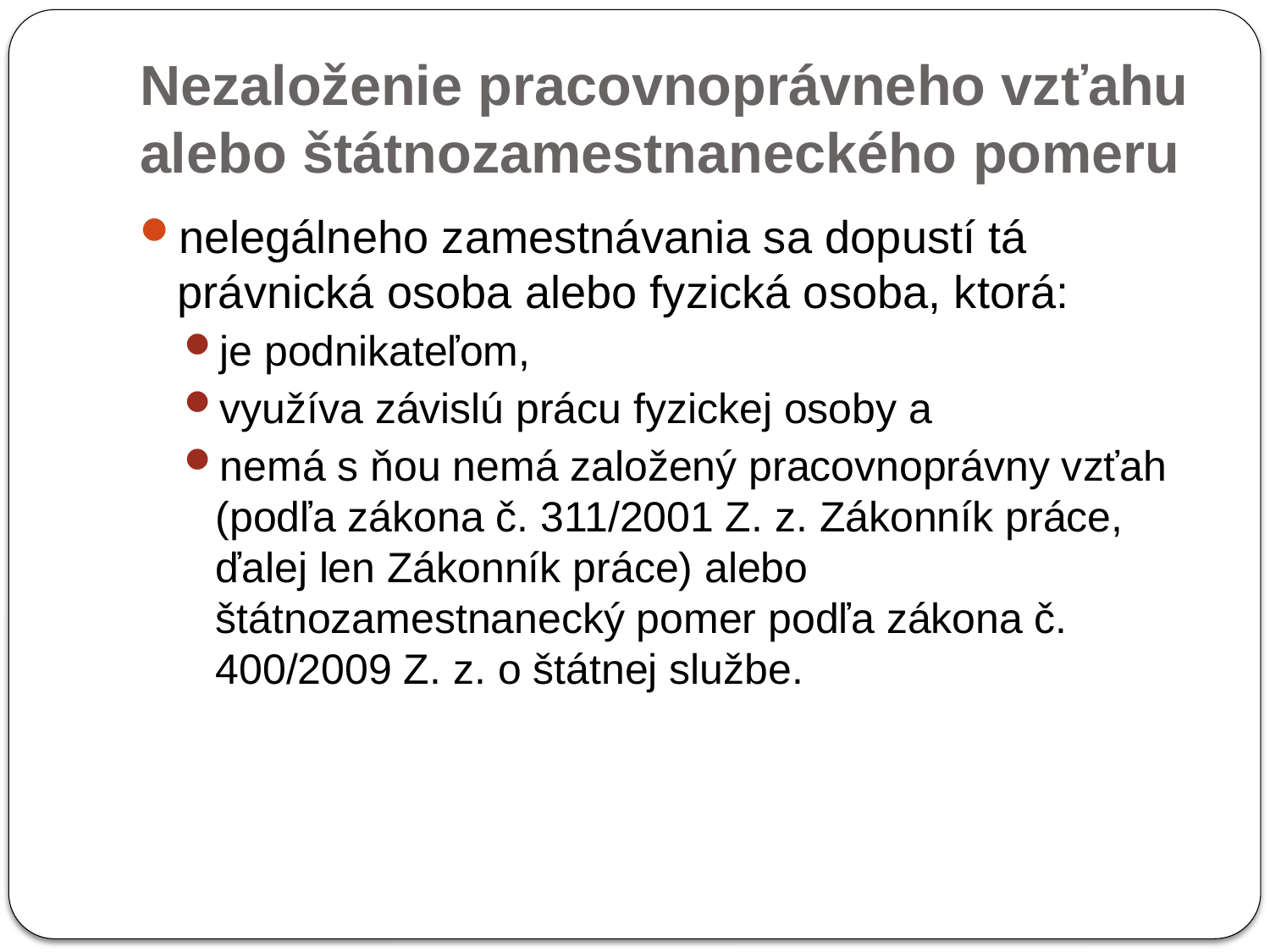

# Nezaloženie pracovnoprávneho vzťahu alebo štátnozamestnaneckého pomeru
nelegálneho zamestnávania sa dopustí tá právnická osoba alebo fyzická osoba, ktorá:
je podnikateľom,
využíva závislú prácu fyzickej osoby a
nemá s ňou nemá založený pracovnoprávny vzťah (podľa zákona č. 311/2001 Z. z. Zákonník práce, ďalej len Zákonník práce) alebo štátnozamestnanecký pomer podľa zákona č. 400/2009 Z. z. o štátnej službe.